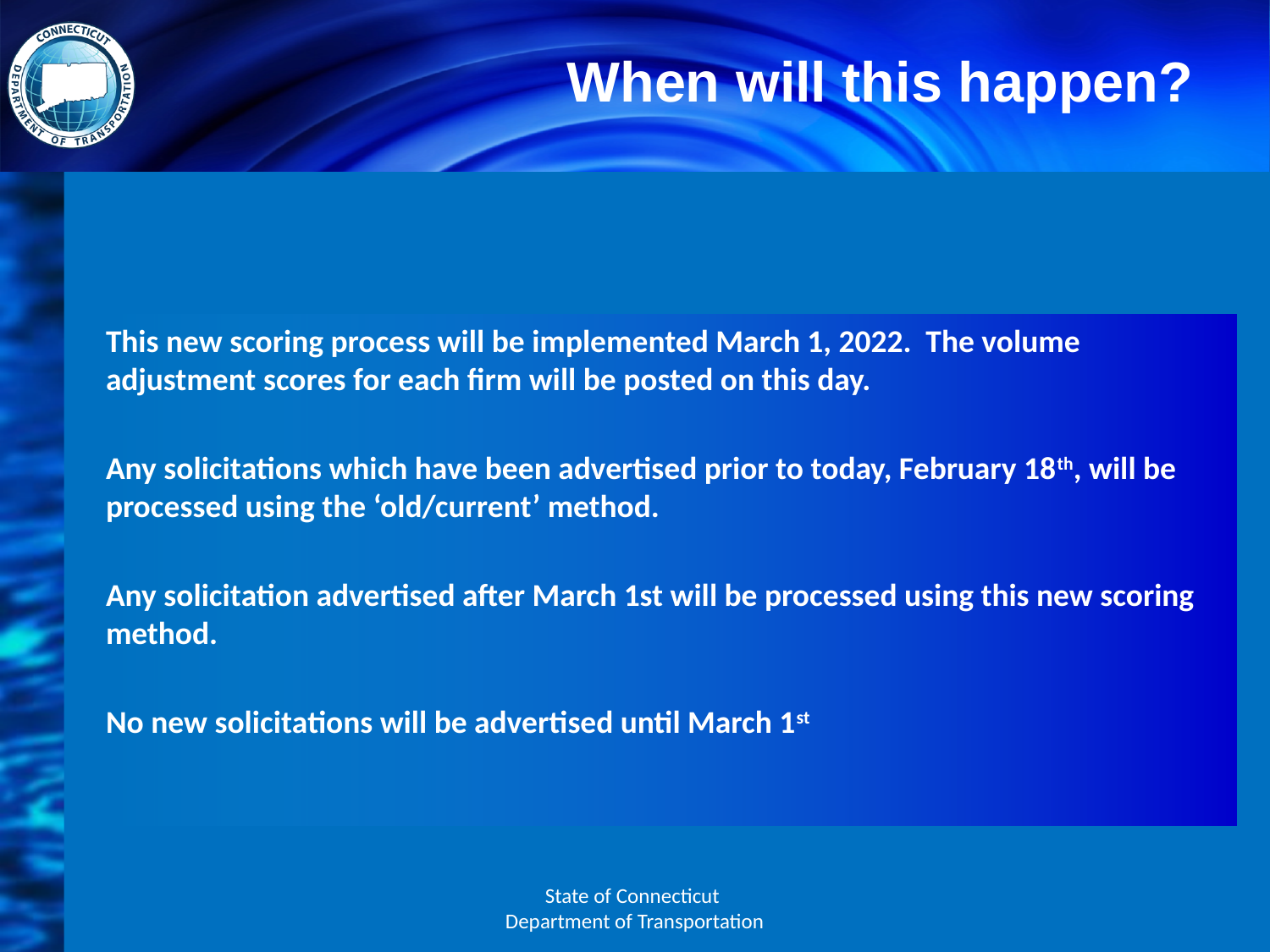

# When will this happen?

This new scoring process will be implemented March 1, 2022.  The volume adjustment scores for each firm will be posted on this day.

Any solicitations which have been advertised prior to today, February 18th, will be processed using the ‘old/current’ method.

Any solicitation advertised after March 1st will be processed using this new scoring method.

No new solicitations will be advertised until March 1st
State of Connecticut
Department of Transportation